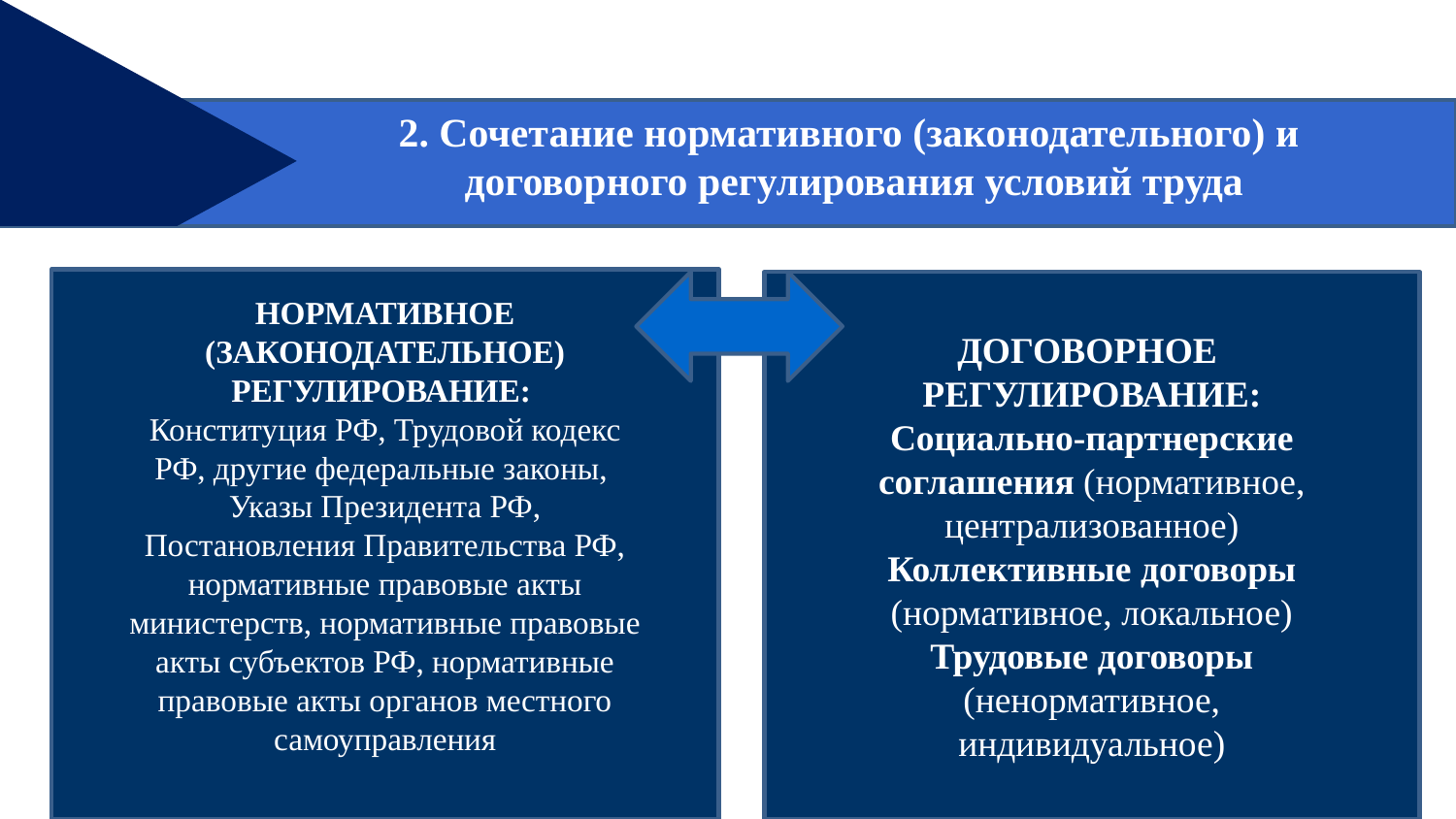

2. Сочетание нормативного (законодательного) и
договорного регулирования условий труда

НОРМАТИВНОЕ (ЗАКОНОДАТЕЛЬНОЕ) РЕГУЛИРОВАНИЕ:
Конституция РФ, Трудовой кодекс РФ, другие федеральные законы,
Указы Президента РФ, Постановления Правительства РФ, нормативные правовые акты министерств, нормативные правовые акты субъектов РФ, нормативные правовые акты органов местного самоуправления

ДОГОВОРНОЕ  РЕГУЛИРОВАНИЕ:
Социально-партнерские соглашения (нормативное, централизованное)
Коллективные договоры (нормативное, локальное)
Трудовые договоры (ненормативное, индивидуальное)